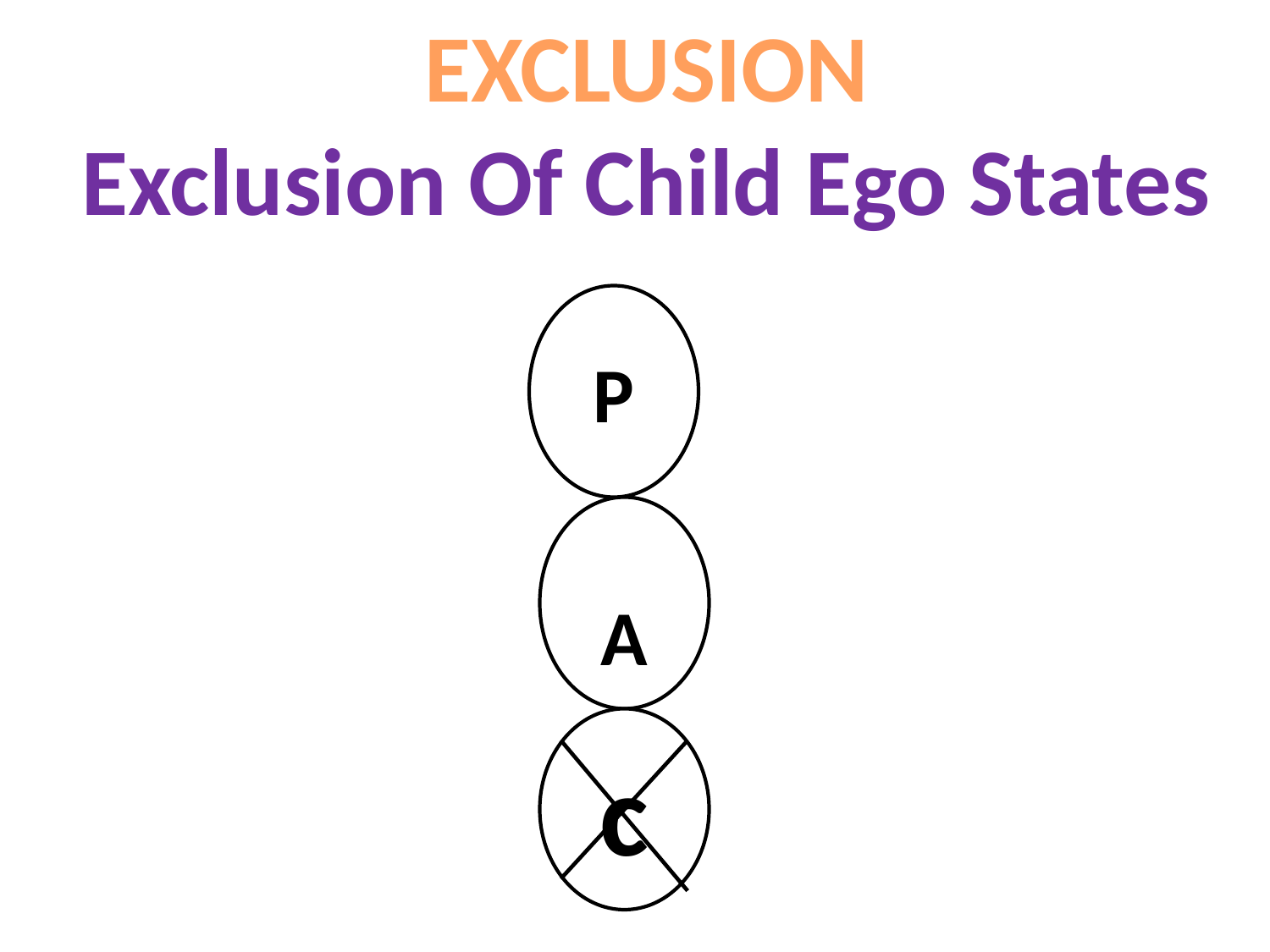

EXCLUSION
Exclusion Of Child Ego States

P

A

c